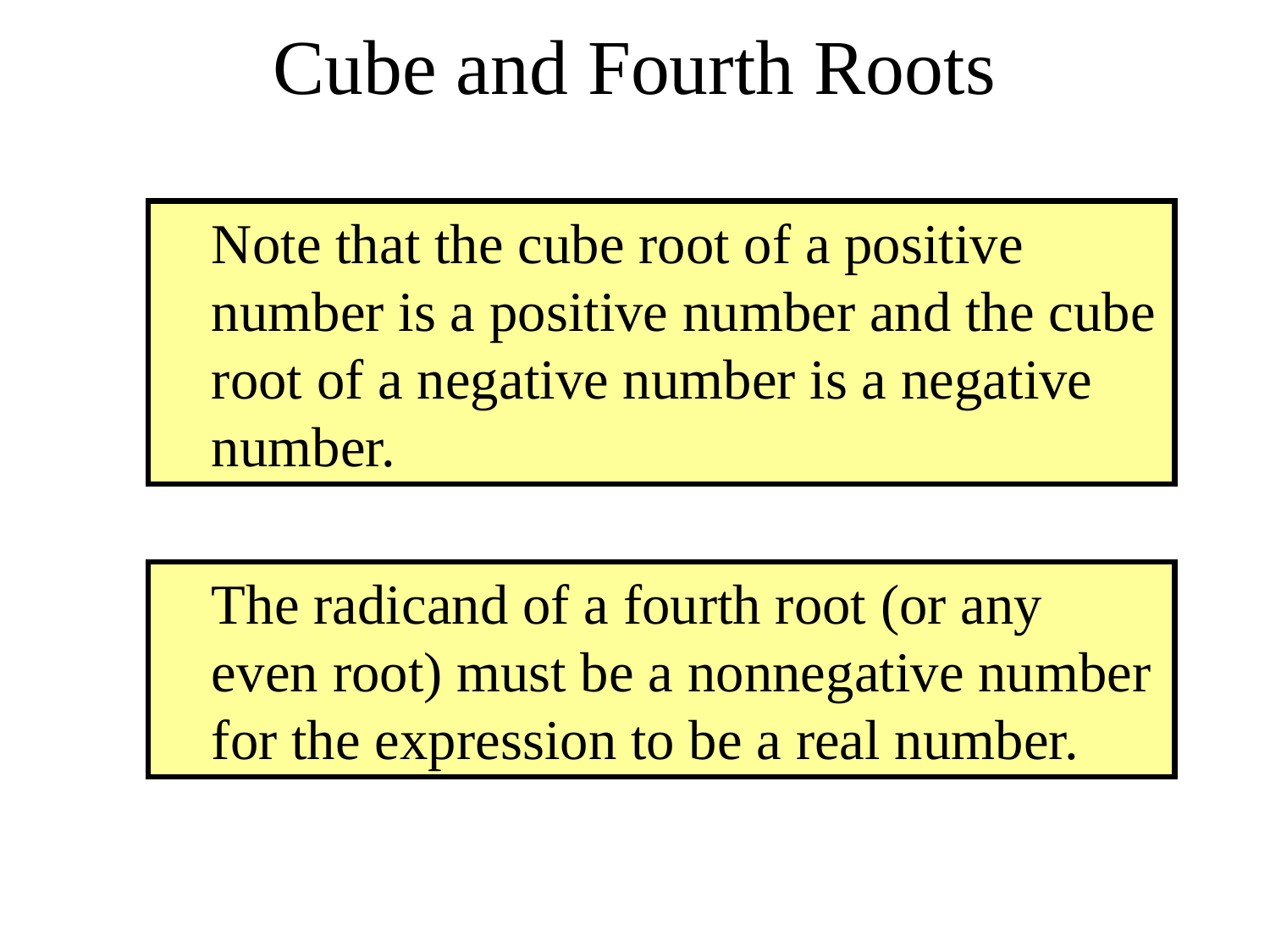

# Cube and Fourth Roots
Note that the cube root of a positive number is a positive number and the cube root of a negative number is a negative number.
The radicand of a fourth root (or any even root) must be a nonnegative number for the expression to be a real number.